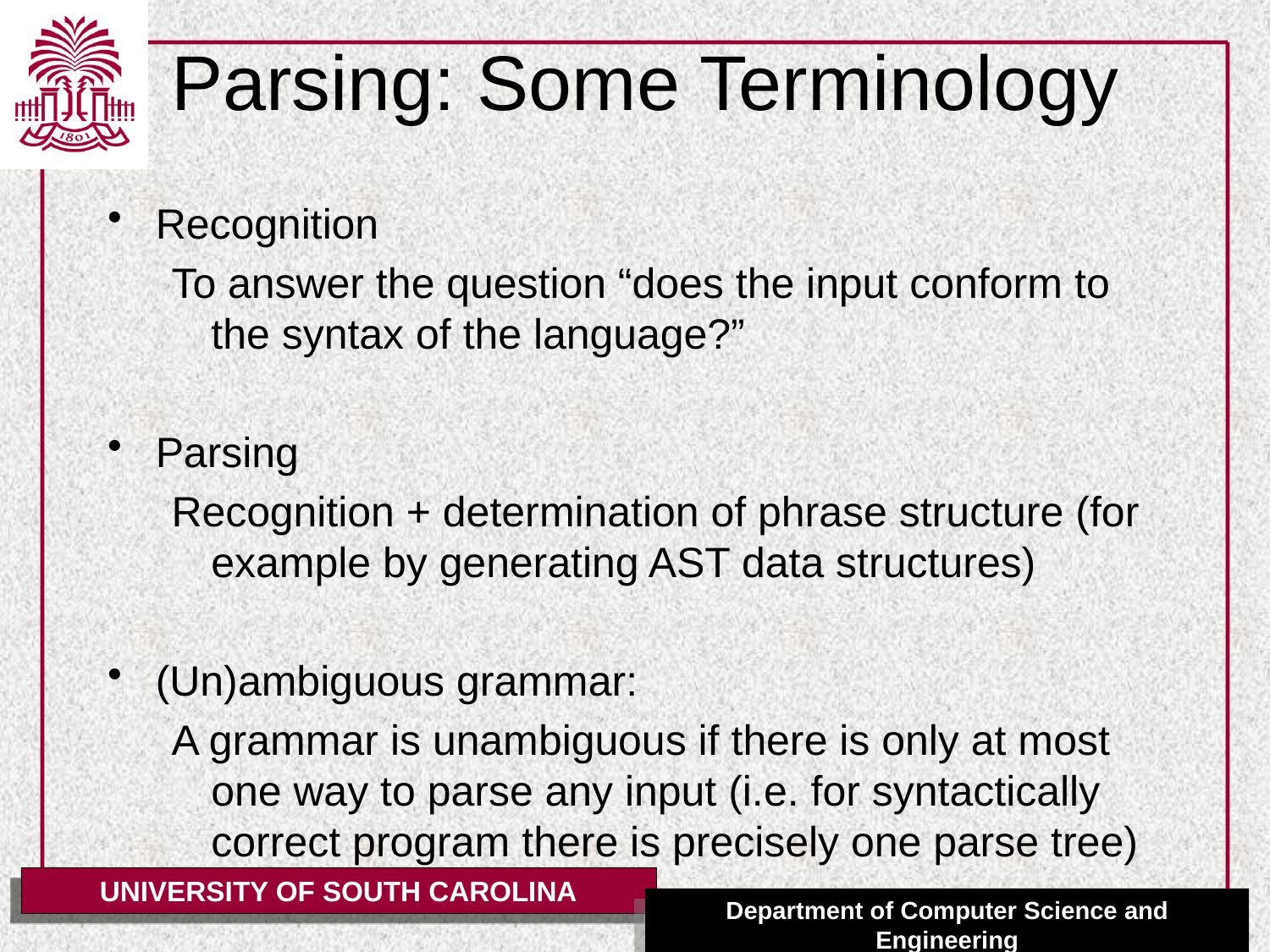

# Parsing: Some Terminology
Recognition
To answer the question “does the input conform to the syntax of the language?”

Parsing
Recognition + determination of phrase structure (for example by generating AST data structures)

(Un)ambiguous grammar:
A grammar is unambiguous if there is only at most one way to parse any input (i.e. for syntactically correct program there is precisely one parse tree)